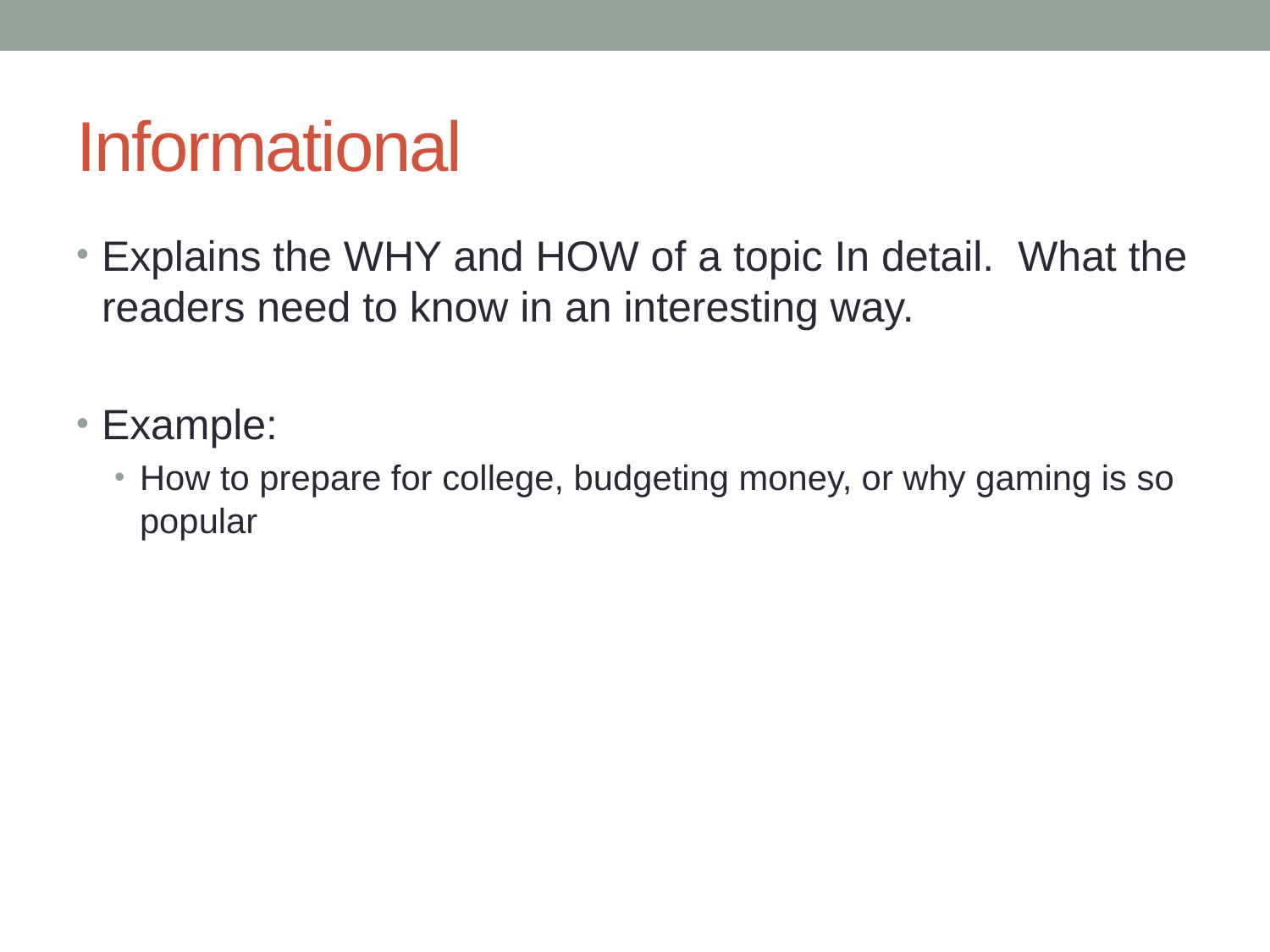

# Informational
Explains the WHY and HOW of a topic In detail.  What the readers need to know in an interesting way.

Example:
How to prepare for college, budgeting money, or why gaming is so popular